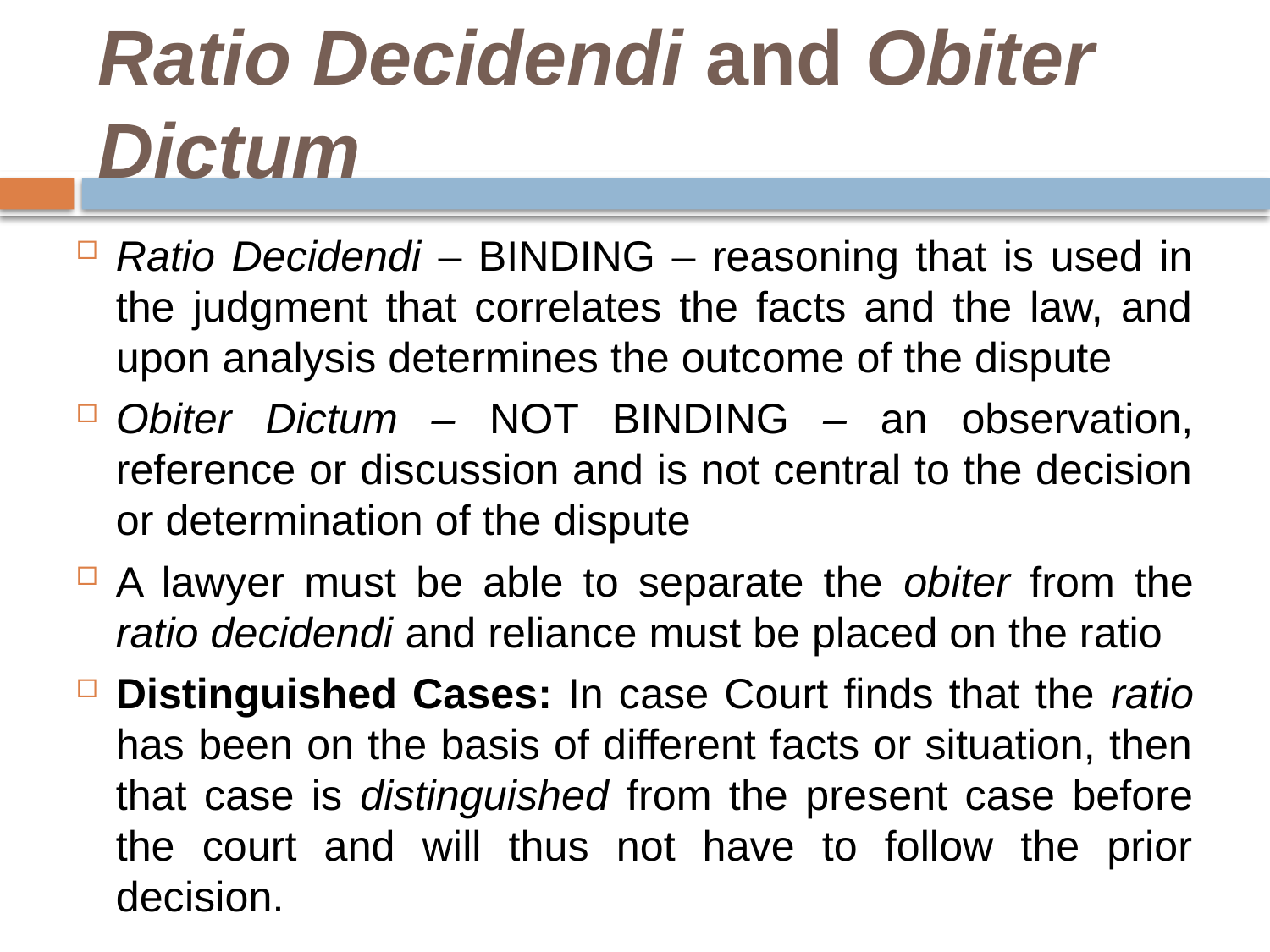

# Ratio Decidendi and Obiter Dictum
Ratio Decidendi – BINDING – reasoning that is used in the judgment that correlates the facts and the law, and upon analysis determines the outcome of the dispute
Obiter Dictum – NOT BINDING – an observation, reference or discussion and is not central to the decision or determination of the dispute
A lawyer must be able to separate the obiter from the ratio decidendi and reliance must be placed on the ratio
Distinguished Cases: In case Court finds that the ratio has been on the basis of different facts or situation, then that case is distinguished from the present case before the court and will thus not have to follow the prior decision.